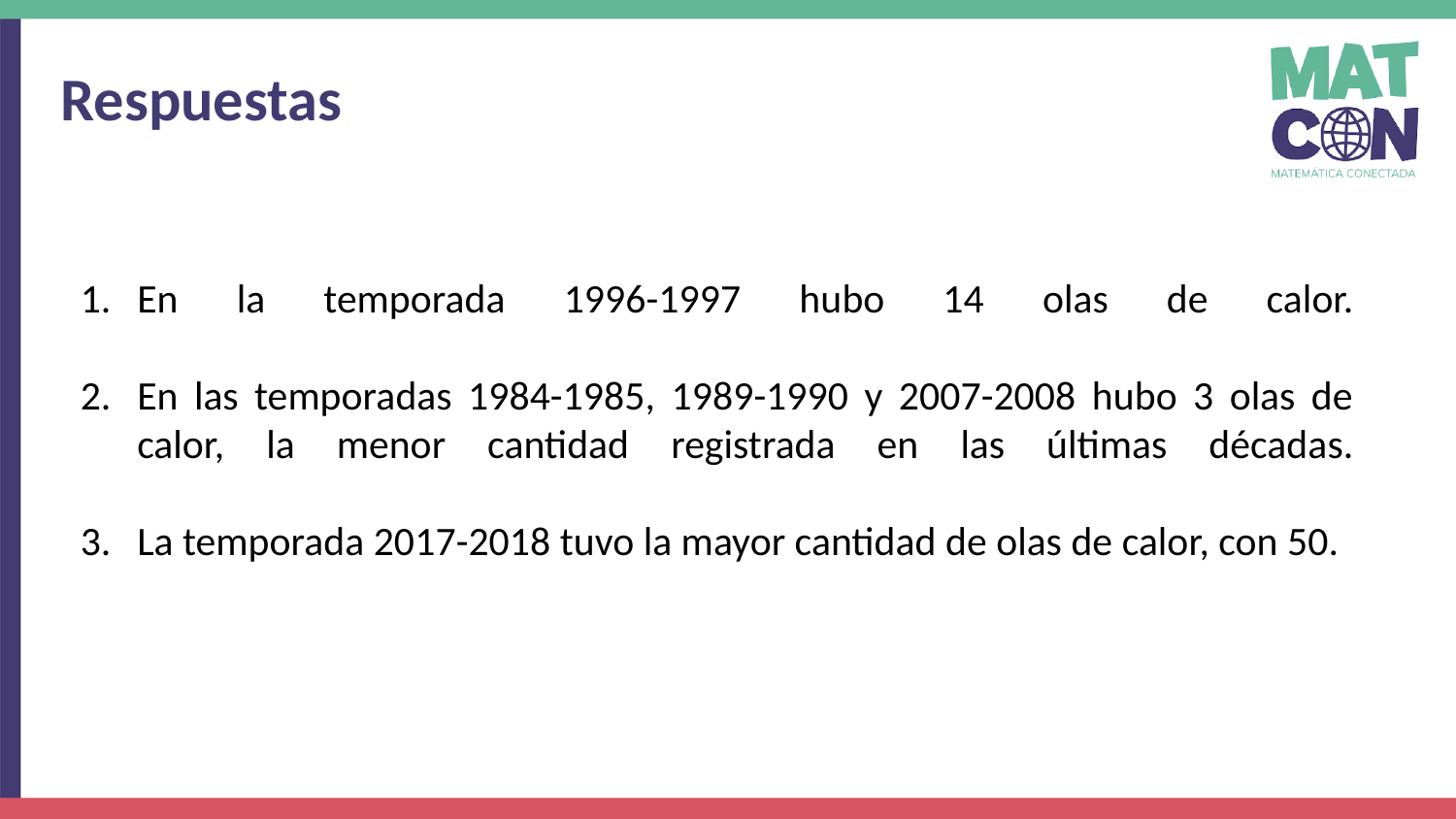

Respuestas

En la temporada 1996-1997 hubo 14 olas de calor.
En las temporadas 1984-1985, 1989-1990 y 2007-2008 hubo 3 olas de calor, la menor cantidad registrada en las últimas décadas.
La temporada 2017-2018 tuvo la mayor cantidad de olas de calor, con 50.